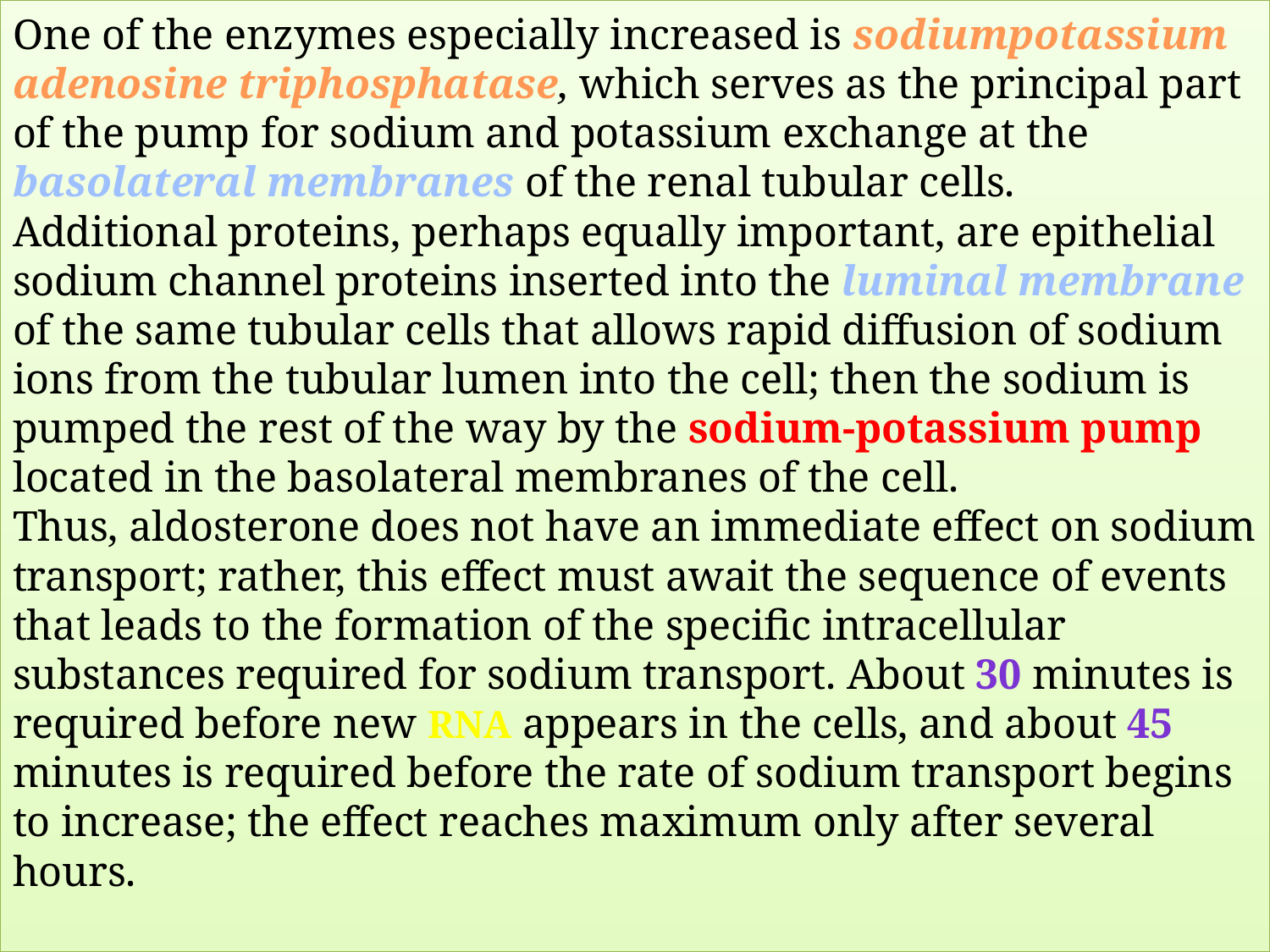

# One of the enzymes especially increased is sodiumpotassium adenosine triphosphatase, which serves as the principal part of the pump for sodium and potassium exchange at the basolateral membranes of the renal tubular cells. Additional proteins, perhaps equally important, are epithelial sodium channel proteins inserted into the luminal membrane of the same tubular cells that allows rapid diffusion of sodium ions from the tubular lumen into the cell; then the sodium is pumped the rest of the way by the sodium-potassium pump located in the basolateral membranes of the cell. Thus, aldosterone does not have an immediate effect on sodium transport; rather, this effect must await the sequence of events that leads to the formation of the specific intracellular substances required for sodium transport. About 30 minutes is required before new RNA appears in the cells, and about 45 minutes is required before the rate of sodium transport begins to increase; the effect reaches maximum only after several hours.